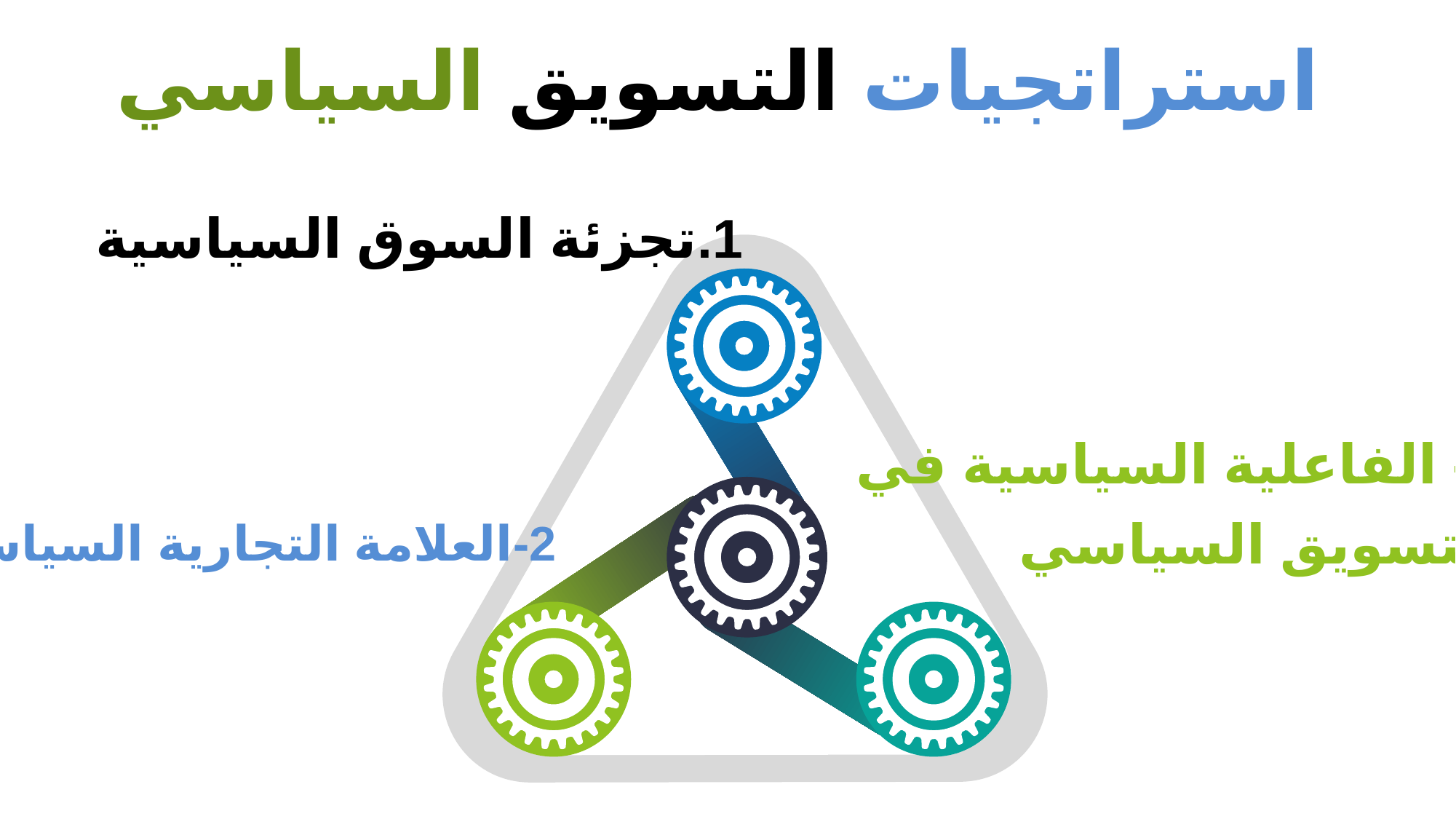

استراتجيات التسويق السياسي
تجزئة السوق السياسية

3- الفاعلية السياسية في
التسويق السياسي

2-العلامة التجارية السياسية